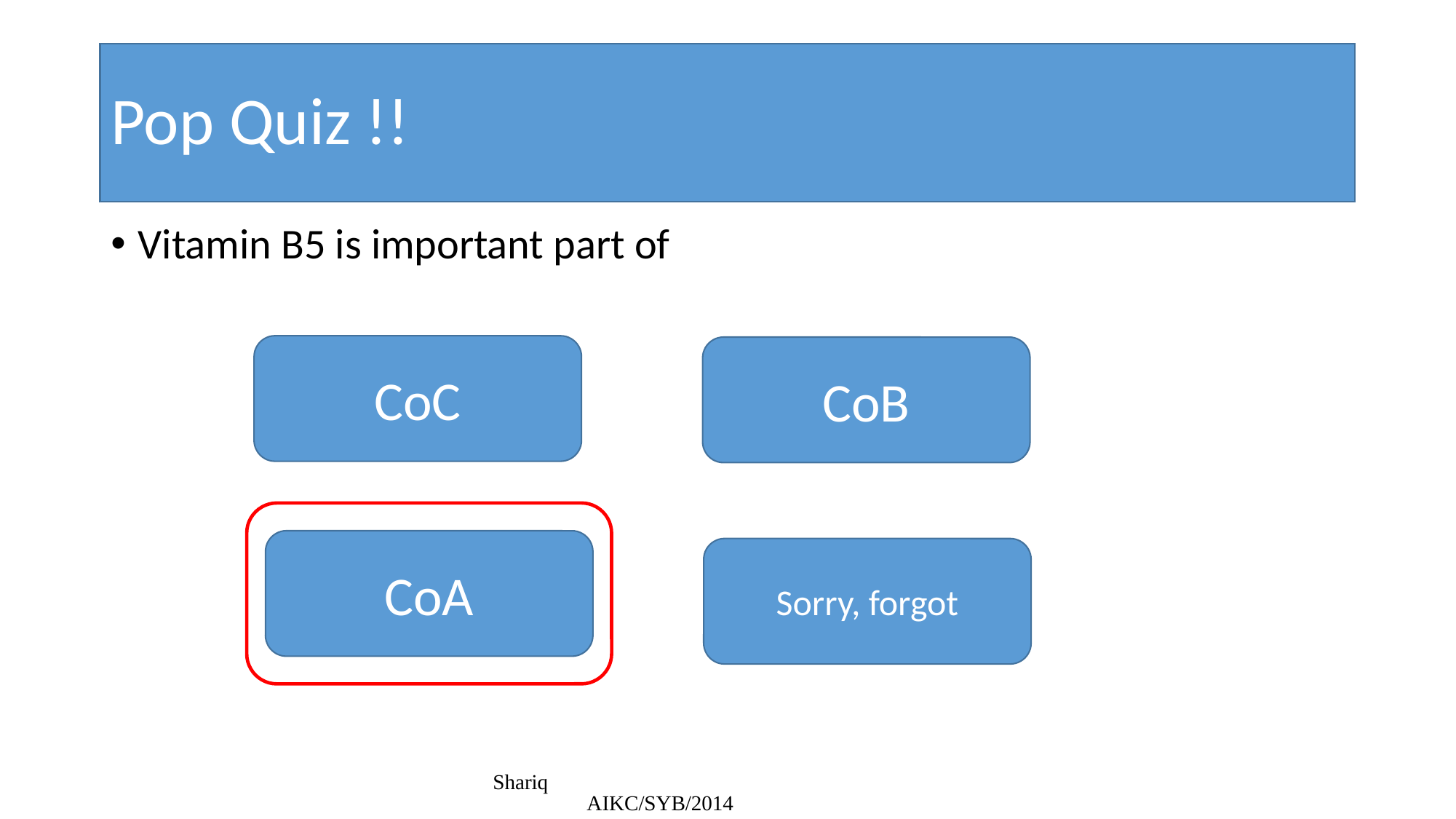

# Pop Quiz !!
Vitamin B5 is important part of
CoC
CoB

CoA
Sorry, forgot
Shariq                                                                                                AIKC/SYB/2014